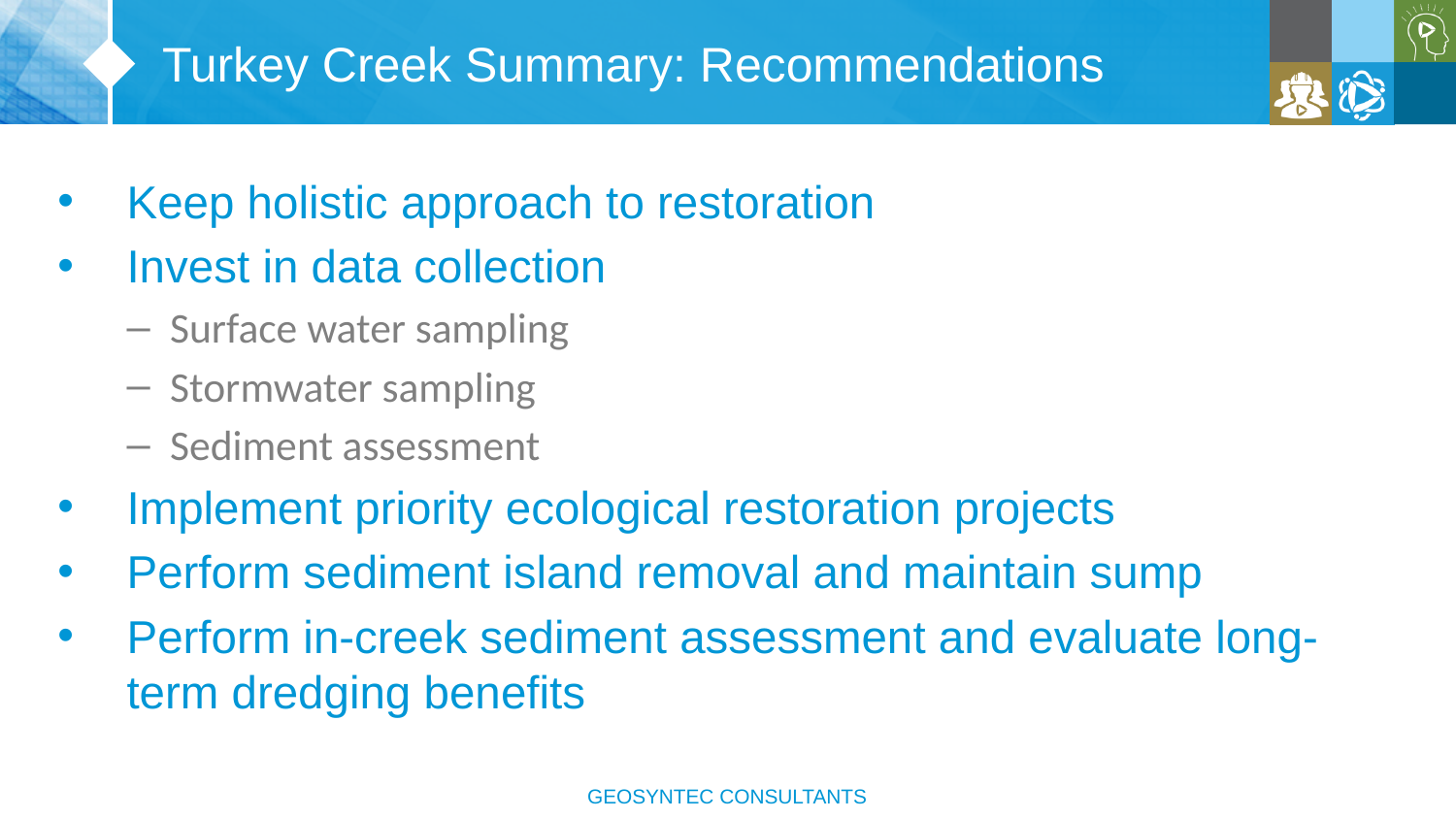

# Turkey Creek Summary: Recommendations
Keep holistic approach to restoration
Invest in data collection
Surface water sampling
Stormwater sampling
Sediment assessment
Implement priority ecological restoration projects
Perform sediment island removal and maintain sump
Perform in-creek sediment assessment and evaluate long-term dredging benefits